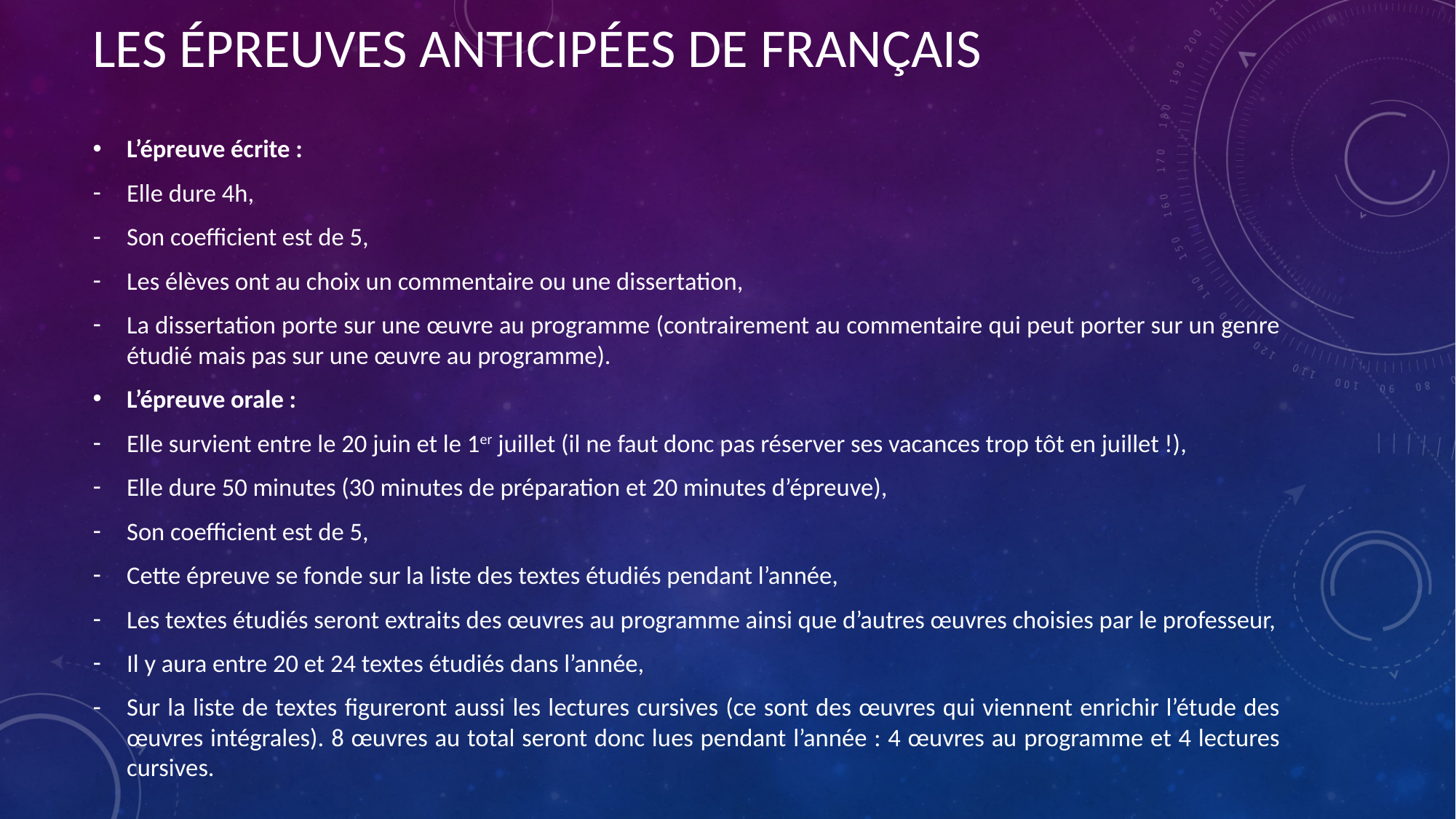

# Les épreuves anticipées de Français
L’épreuve écrite :
Elle dure 4h,
Son coefficient est de 5,
Les élèves ont au choix un commentaire ou une dissertation,
La dissertation porte sur une œuvre au programme (contrairement au commentaire qui peut porter sur un genre étudié mais pas sur une œuvre au programme).
L’épreuve orale :
Elle survient entre le 20 juin et le 1er juillet (il ne faut donc pas réserver ses vacances trop tôt en juillet !),
Elle dure 50 minutes (30 minutes de préparation et 20 minutes d’épreuve),
Son coefficient est de 5,
Cette épreuve se fonde sur la liste des textes étudiés pendant l’année,
Les textes étudiés seront extraits des œuvres au programme ainsi que d’autres œuvres choisies par le professeur,
Il y aura entre 20 et 24 textes étudiés dans l’année,
Sur la liste de textes figureront aussi les lectures cursives (ce sont des œuvres qui viennent enrichir l’étude des œuvres intégrales). 8 œuvres au total seront donc lues pendant l’année : 4 œuvres au programme et 4 lectures cursives.